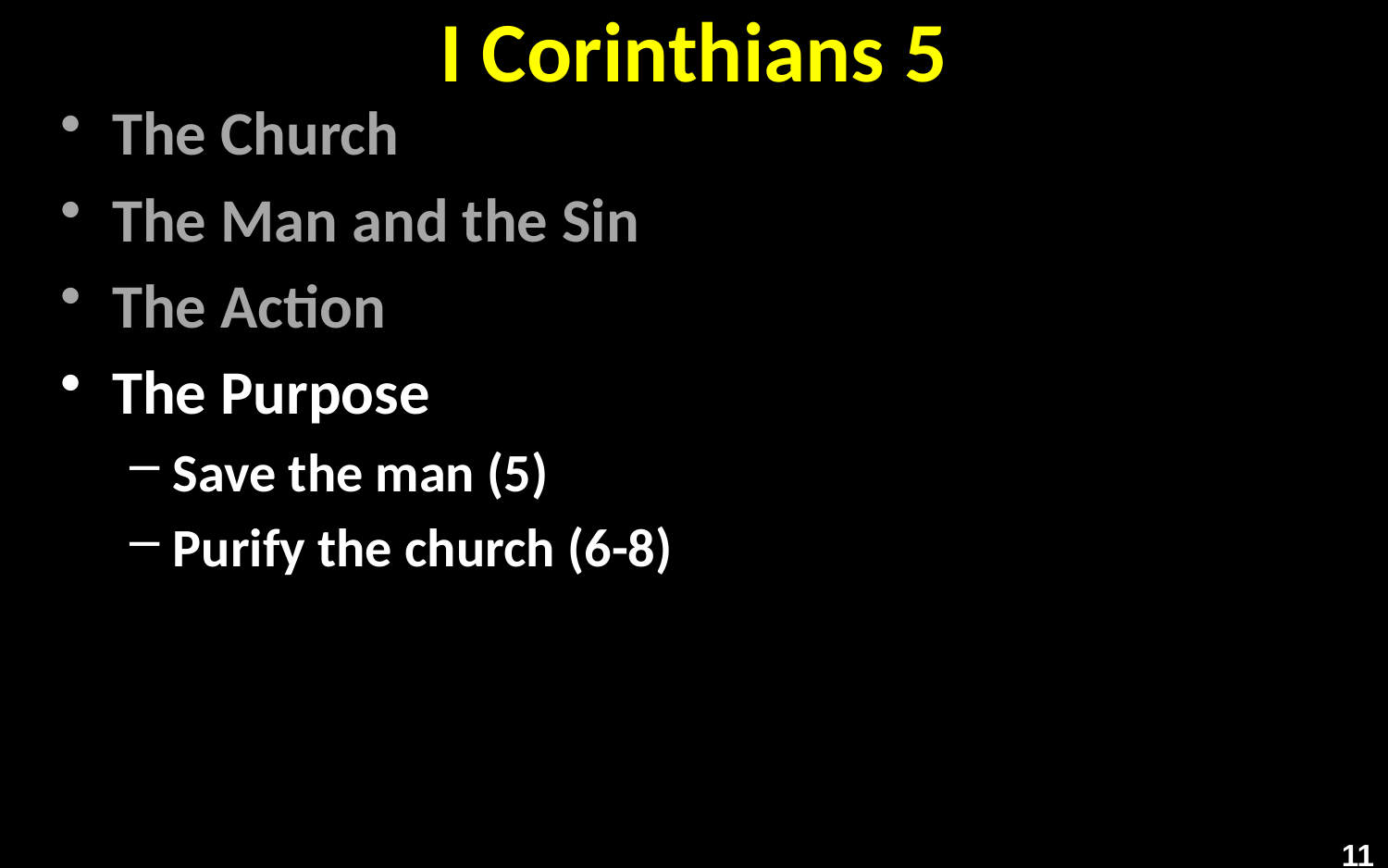

# I Corinthians 5
The Church
The Man and the Sin
The Action
The Purpose
Save the man (5)
Purify the church (6-8)
11